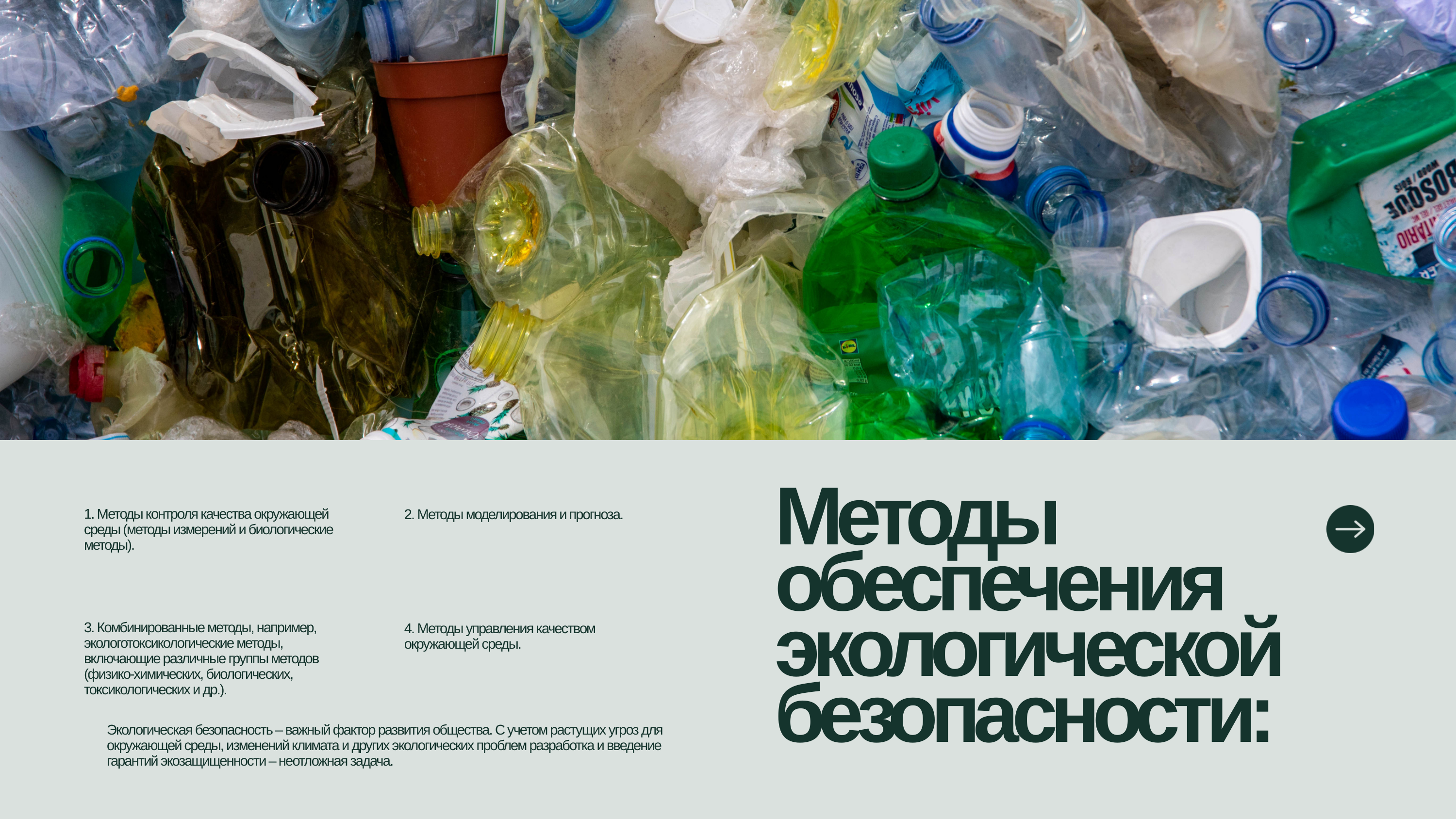

Методы обеспечения экологической безопасности:

1. Методы контроля качества окружающей среды (методы измерений и биологические методы).
2. Методы моделирования и прогноза.
3. Комбинированные методы, например, экологотоксикологические методы, включающие различные группы методов (физико-химических, биологических, токсикологических и др.).
4. Методы управления качеством окружающей среды.

Экологическая безопасность – важный фактор развития общества. С учетом растущих угроз для окружающей среды, изменений климата и других экологических проблем разработка и введение гарантий экозащищенности – неотложная задача.